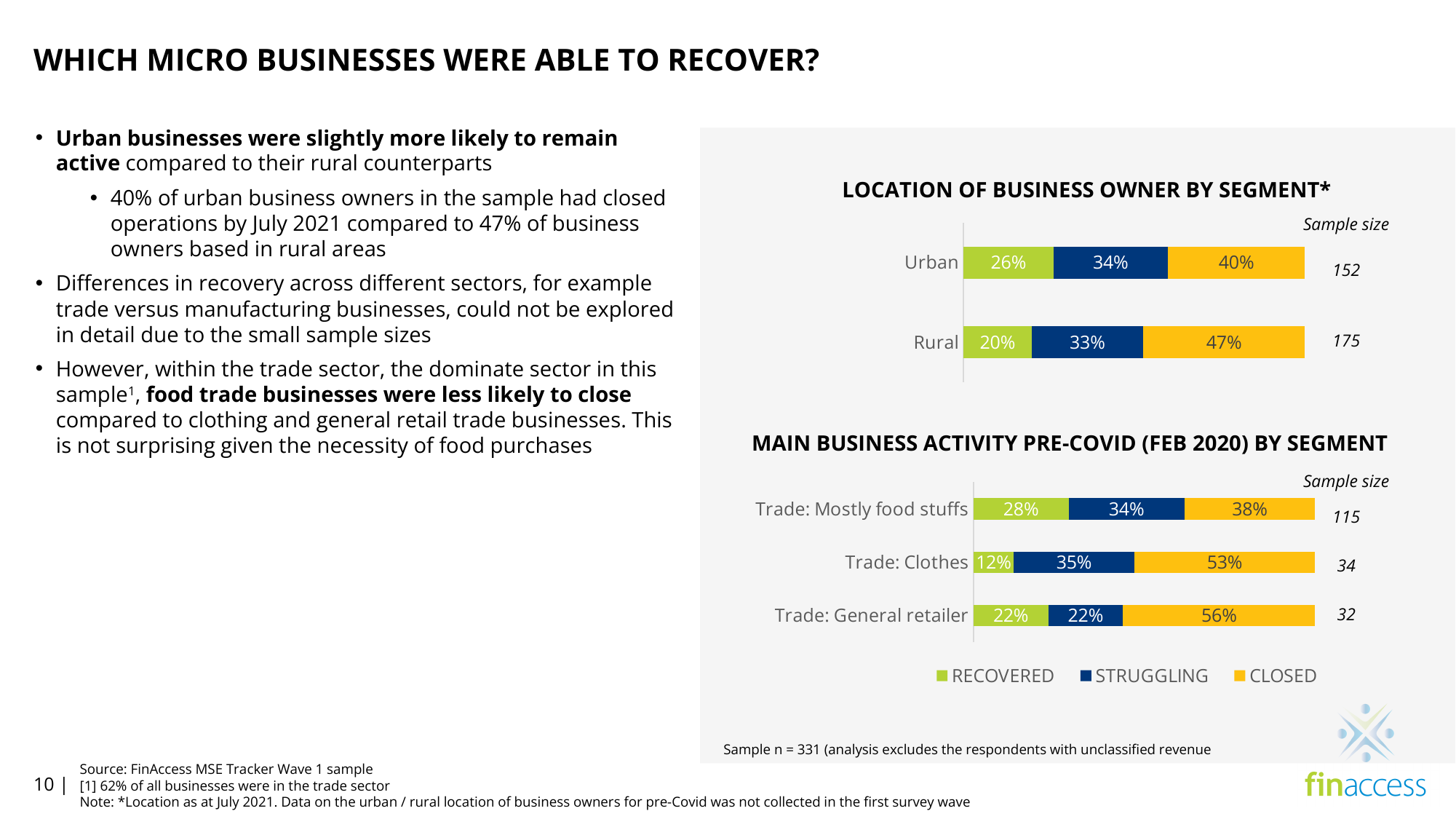

WHICH MICRO BUSINESSES WERE ABLE TO RECOVER?
Urban businesses were slightly more likely to remain active compared to their rural counterparts
40% of urban business owners in the sample had closed operations by July 2021 compared to 47% of business owners based in rural areas
Differences in recovery across different sectors, for example trade versus manufacturing businesses, could not be explored in detail due to the small sample sizes
However, within the trade sector, the dominate sector in this sample1, food trade businesses were less likely to close compared to clothing and general retail trade businesses. This is not surprising given the necessity of food purchases

LOCATION OF BUSINESS OWNER BY SEGMENT*
Sample size

### Chart

| Category | RECOVERED | STRUGGLING | CLOSED |
|---|---|---|---|
| Rural | 0.2 | 0.32571428571428573 | 0.4742857142857143 |
| Urban | 0.2631578947368421 | 0.3355263157894737 | 0.40131578947368424 |
| 152 |
| --- |
| 175 |
MAIN BUSINESS ACTIVITY PRE-COVID (FEB 2020) BY SEGMENT
Sample size

### Chart

| Category | RECOVERED | STRUGGLING | CLOSED |
|---|---|---|---|
| Trade: General retailer | 0.21875 | 0.21875 | 0.5625 |
| Trade: Clothes | 0.11764705882352941 | 0.35294117647058826 | 0.5294117647058824 |
| Trade: Mostly food stuffs | 0.2782608695652174 | 0.3391304347826087 | 0.3826086956521739 |
| 115 |
| --- |
| 34 |
| 32 |
Sample n = 331 (analysis excludes the respondents with unclassified revenue
Source: FinAccess MSE Tracker Wave 1 sample
[1] 62% of all businesses were in the trade sector
Note: *Location as at July 2021. Data on the urban / rural location of business owners for pre-Covid was not collected in the first survey wave
10 |